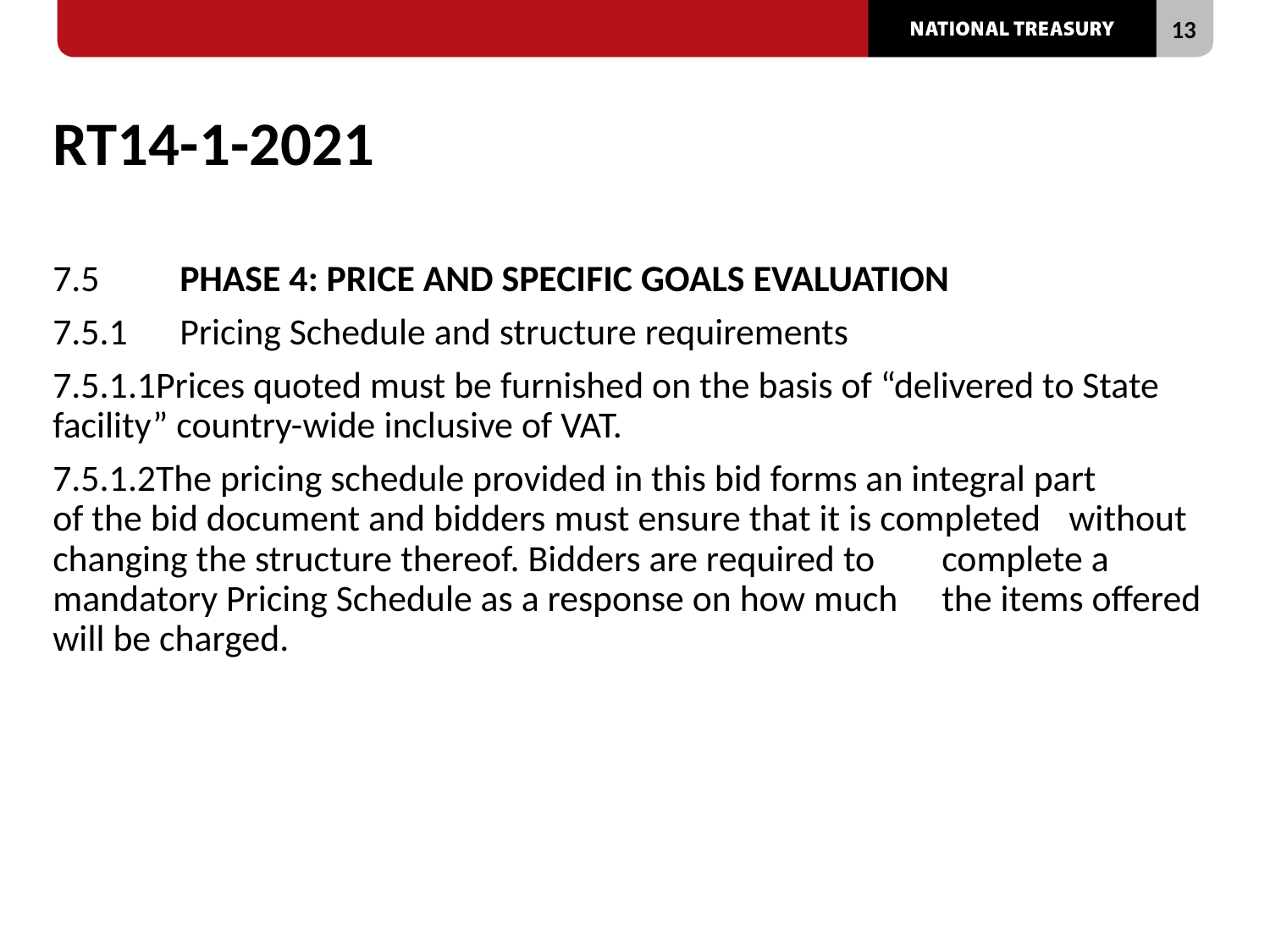

# RT14-1-2021
7.5	PHASE 4: PRICE AND SPECIFIC GOALS EVALUATION
7.5.1	Pricing Schedule and structure requirements
7.5.1.1Prices quoted must be furnished on the basis of “delivered to State 	facility” country-wide inclusive of VAT.
7.5.1.2The pricing schedule provided in this bid forms an integral part 	of the bid document and bidders must ensure that it is completed 	without changing the structure thereof. Bidders are required to 	complete a mandatory Pricing Schedule as a response on how much 	the items offered will be charged.